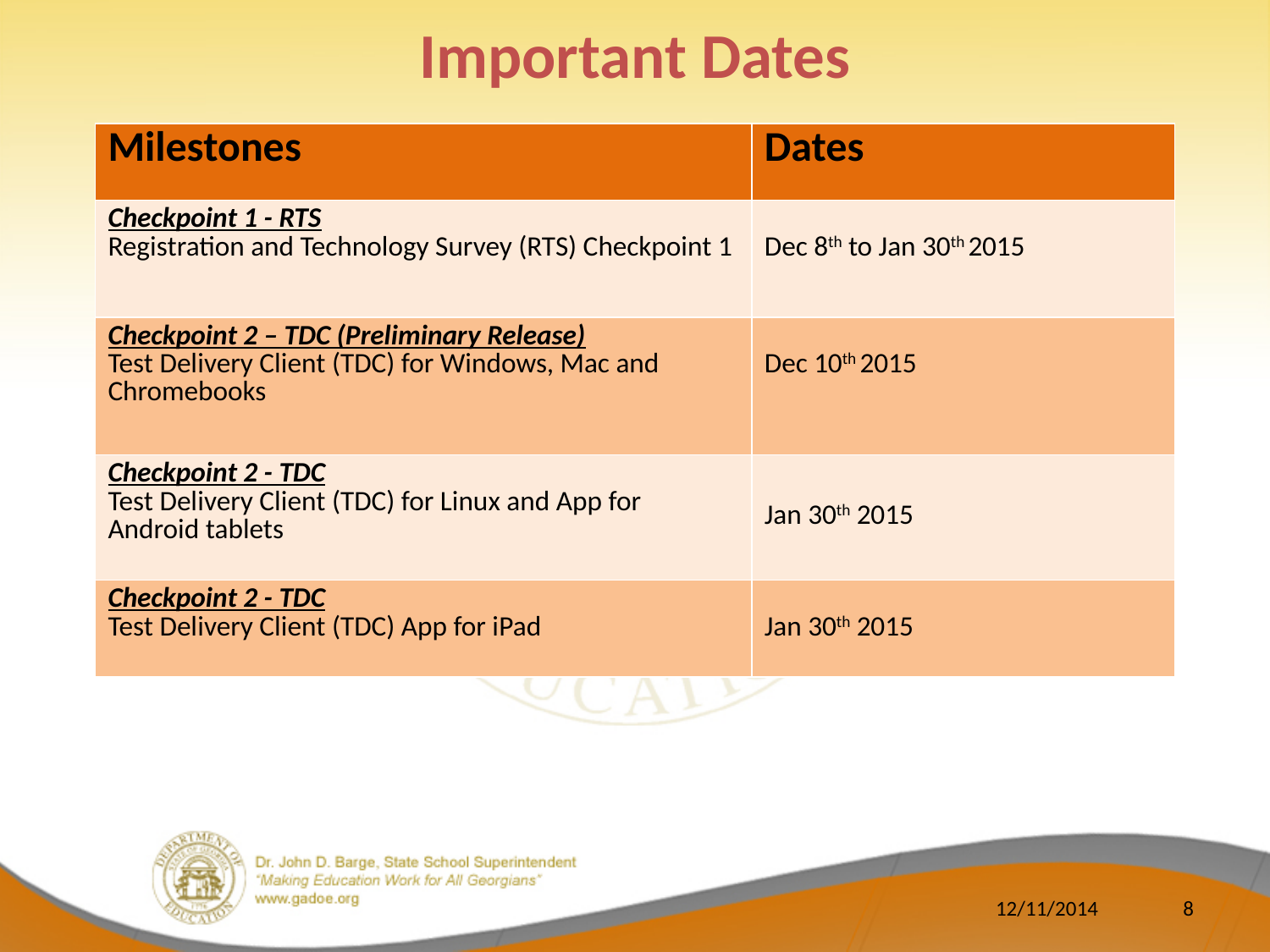

Important Dates
| Milestones | Dates |
| --- | --- |
| Checkpoint 1 - RTS Registration and Technology Survey (RTS) Checkpoint 1 | Dec 8th to Jan 30th 2015 |
| Checkpoint 2 – TDC (Preliminary Release) Test Delivery Client (TDC) for Windows, Mac and Chromebooks | Dec 10th 2015 |
| Checkpoint 2 - TDC Test Delivery Client (TDC) for Linux and App for Android tablets | Jan 30th 2015 |
| Checkpoint 2 - TDC Test Delivery Client (TDC) App for iPad | Jan 30th 2015 |
12/11/2014
8